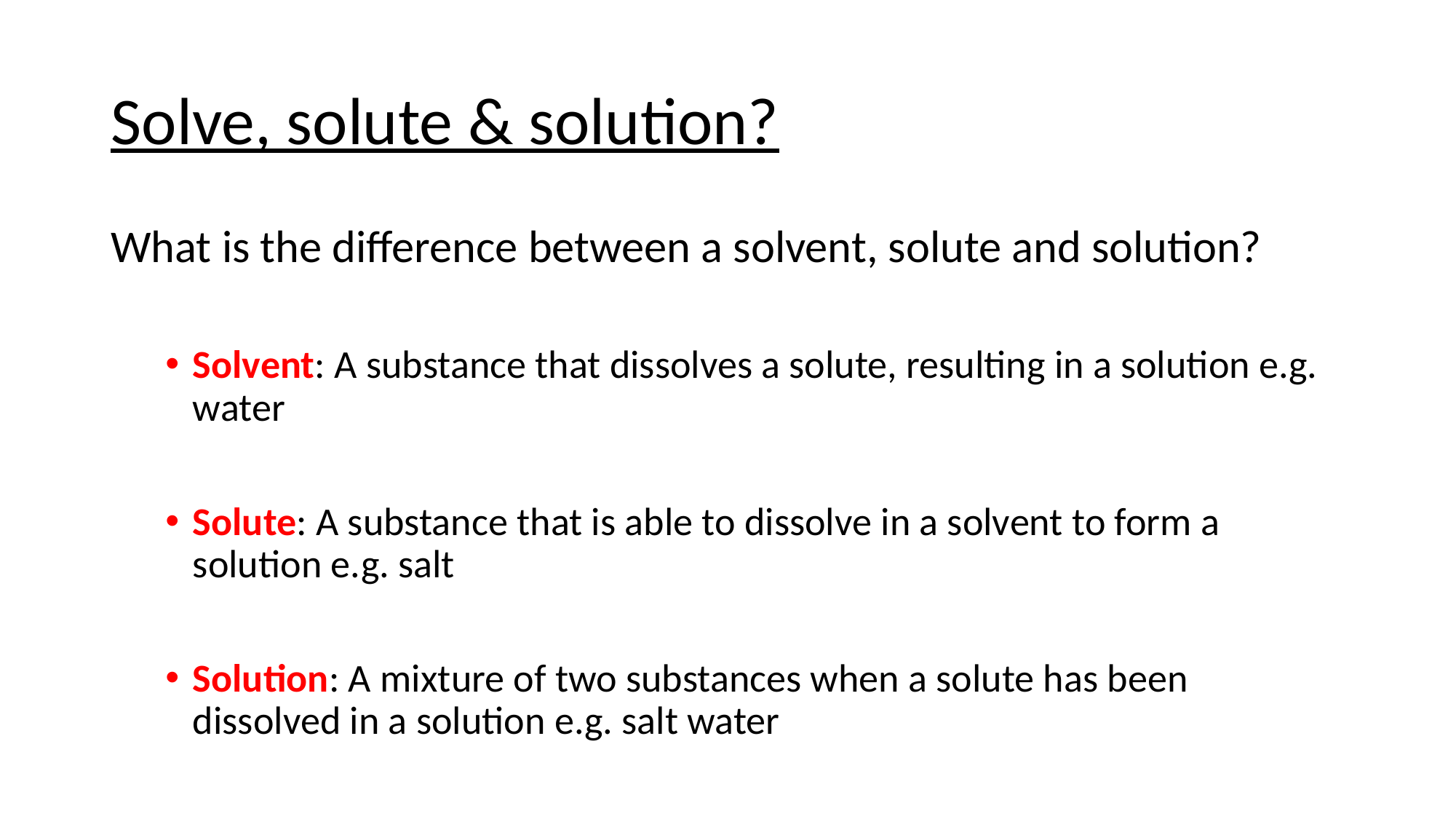

# Solve, solute & solution?
What is the difference between a solvent, solute and solution?

Solvent: A substance that dissolves a solute, resulting in a solution e.g. water

Solute: A substance that is able to dissolve in a solvent to form a solution e.g. salt

Solution: A mixture of two substances when a solute has been dissolved in a solution e.g. salt water